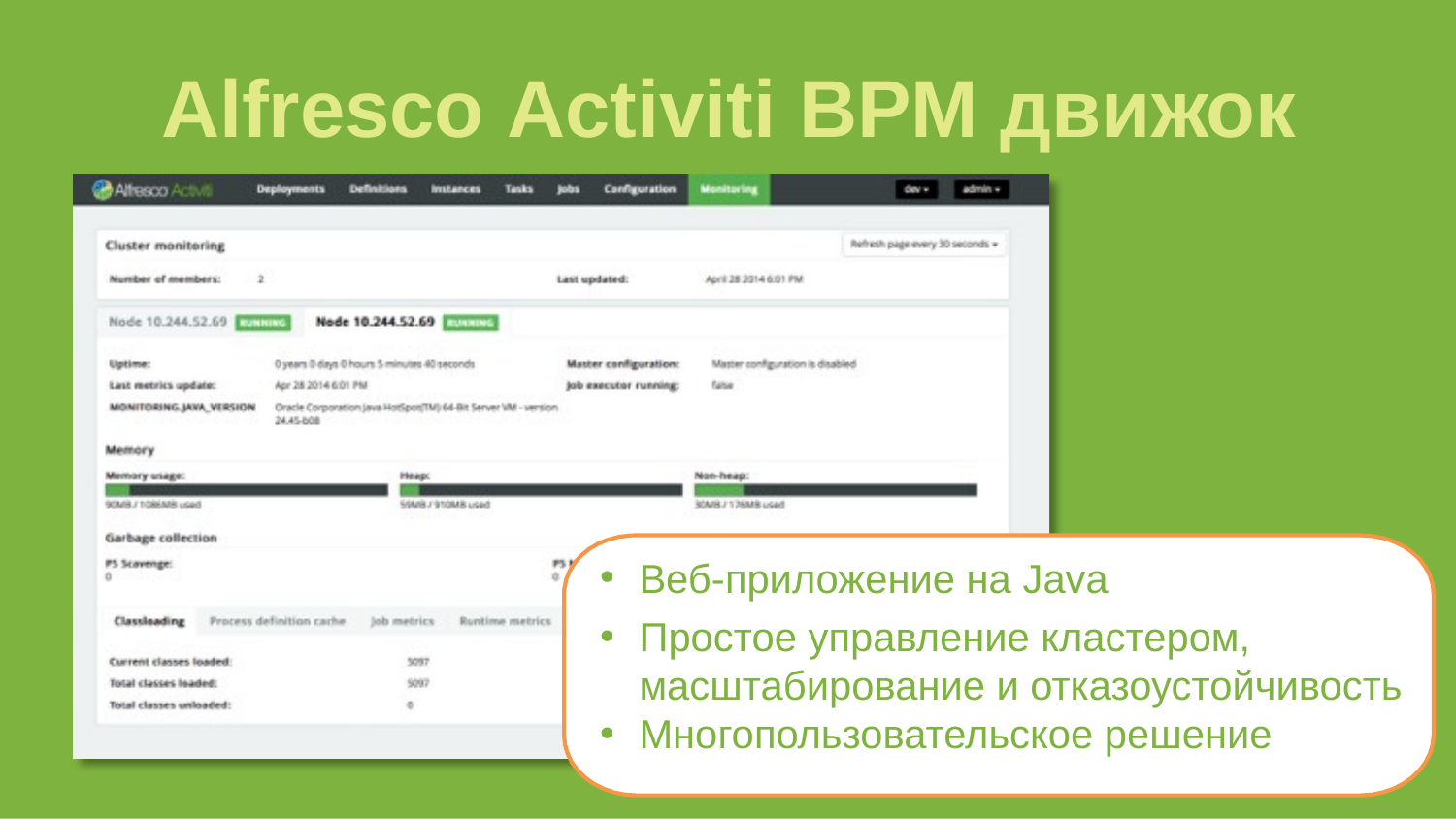

Alfresco Activiti BPM движок

Веб-приложение на Java

Простое управление кластером, масштабирование и отказоустойчивость
Многопользовательское решение